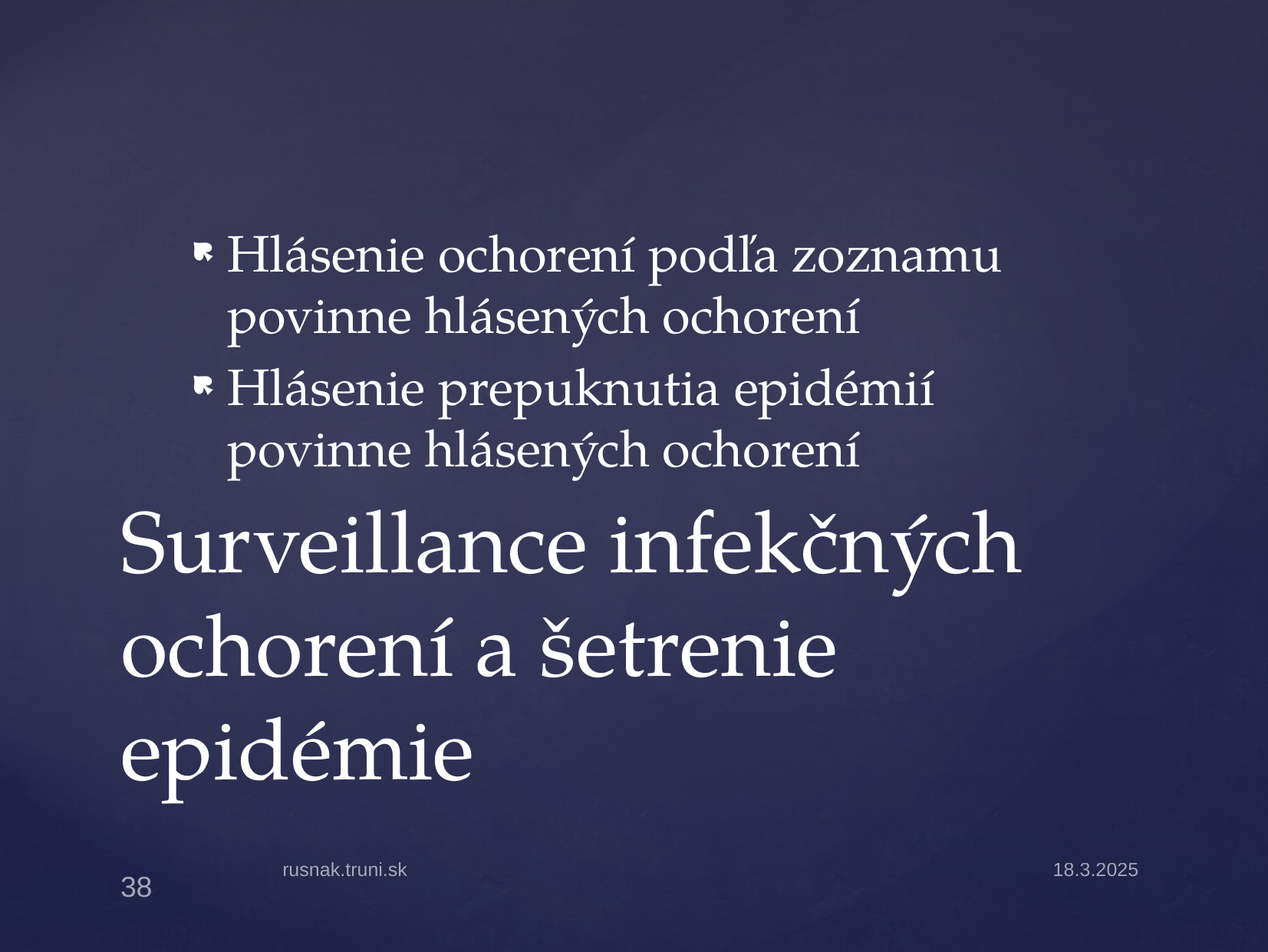

Hlásenie ochorení podľa zoznamu povinne hlásených ochorení
Hlásenie prepuknutia epidémií povinne hlásených ochorení
# Surveillance infekčných ochorení a šetrenie epidémie
rusnak.truni.sk
18.3.2025
38